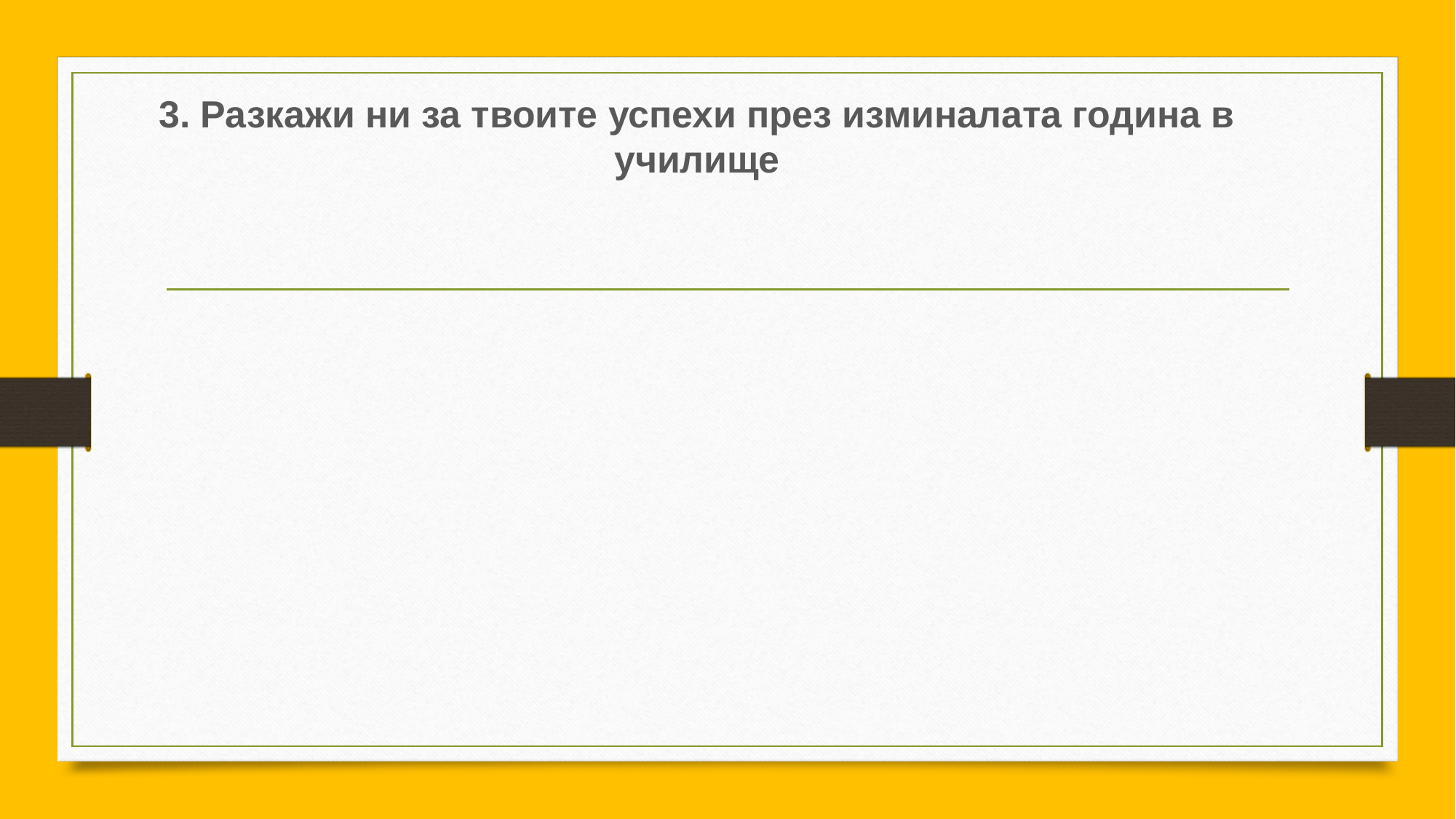

# 3. Разкажи ни за твоите успехи през изминалата година в училище